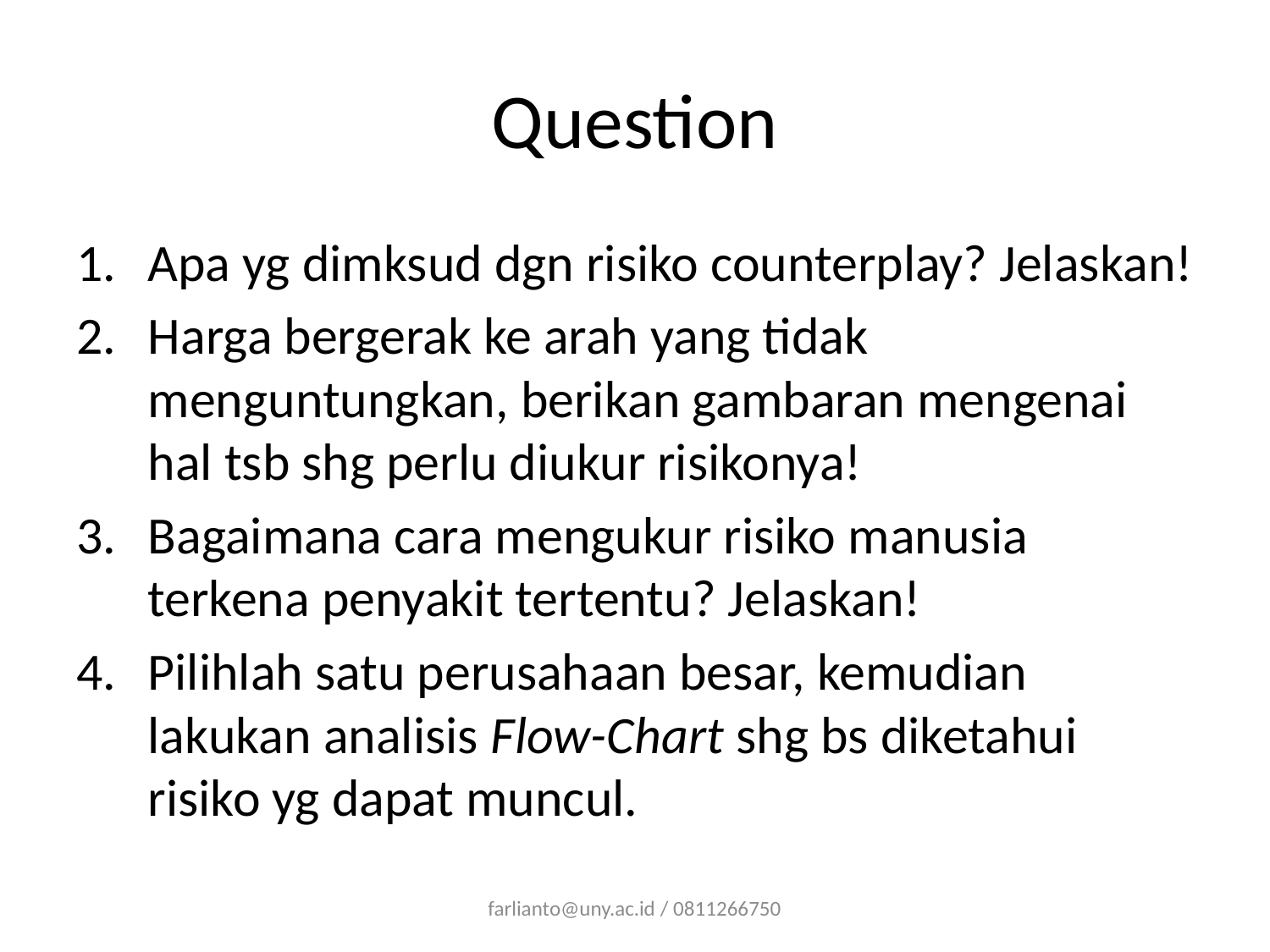

# Question
Apa yg dimksud dgn risiko counterplay? Jelaskan!
Harga bergerak ke arah yang tidak menguntungkan, berikan gambaran mengenai hal tsb shg perlu diukur risikonya!
Bagaimana cara mengukur risiko manusia terkena penyakit tertentu? Jelaskan!
Pilihlah satu perusahaan besar, kemudian lakukan analisis Flow-Chart shg bs diketahui risiko yg dapat muncul.

farlianto@uny.ac.id / 0811266750